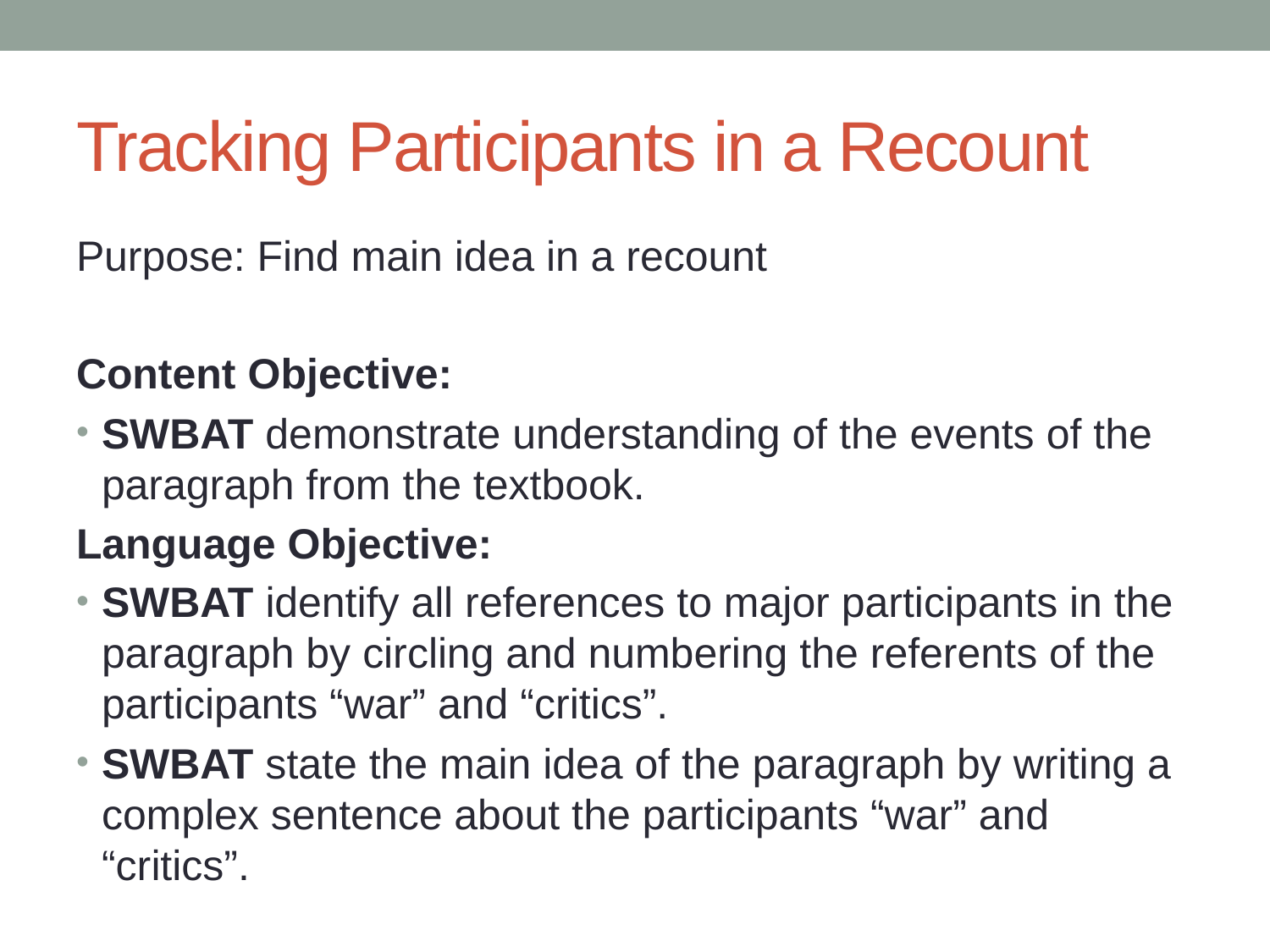

# Tracking Participants in a Recount
Purpose: Find main idea in a recount

Content Objective:
SWBAT demonstrate understanding of the events of the paragraph from the textbook.
Language Objective:
SWBAT identify all references to major participants in the paragraph by circling and numbering the referents of the participants “war” and “critics”.
SWBAT state the main idea of the paragraph by writing a complex sentence about the participants “war” and “critics”.